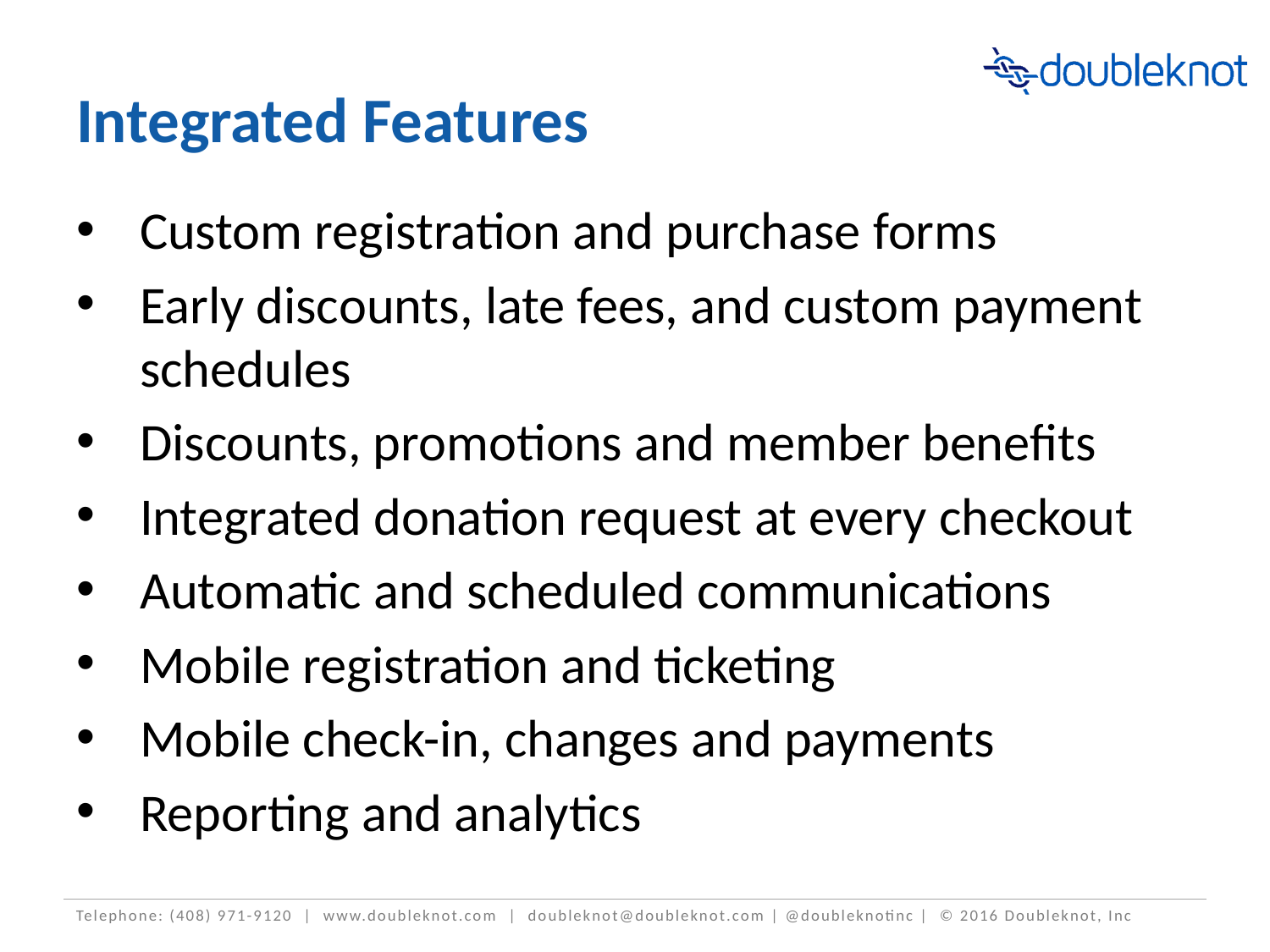

# Integrated Features
Custom registration and purchase forms
Early discounts, late fees, and custom payment schedules
Discounts, promotions and member benefits
Integrated donation request at every checkout
Automatic and scheduled communications
Mobile registration and ticketing
Mobile check-in, changes and payments
Reporting and analytics